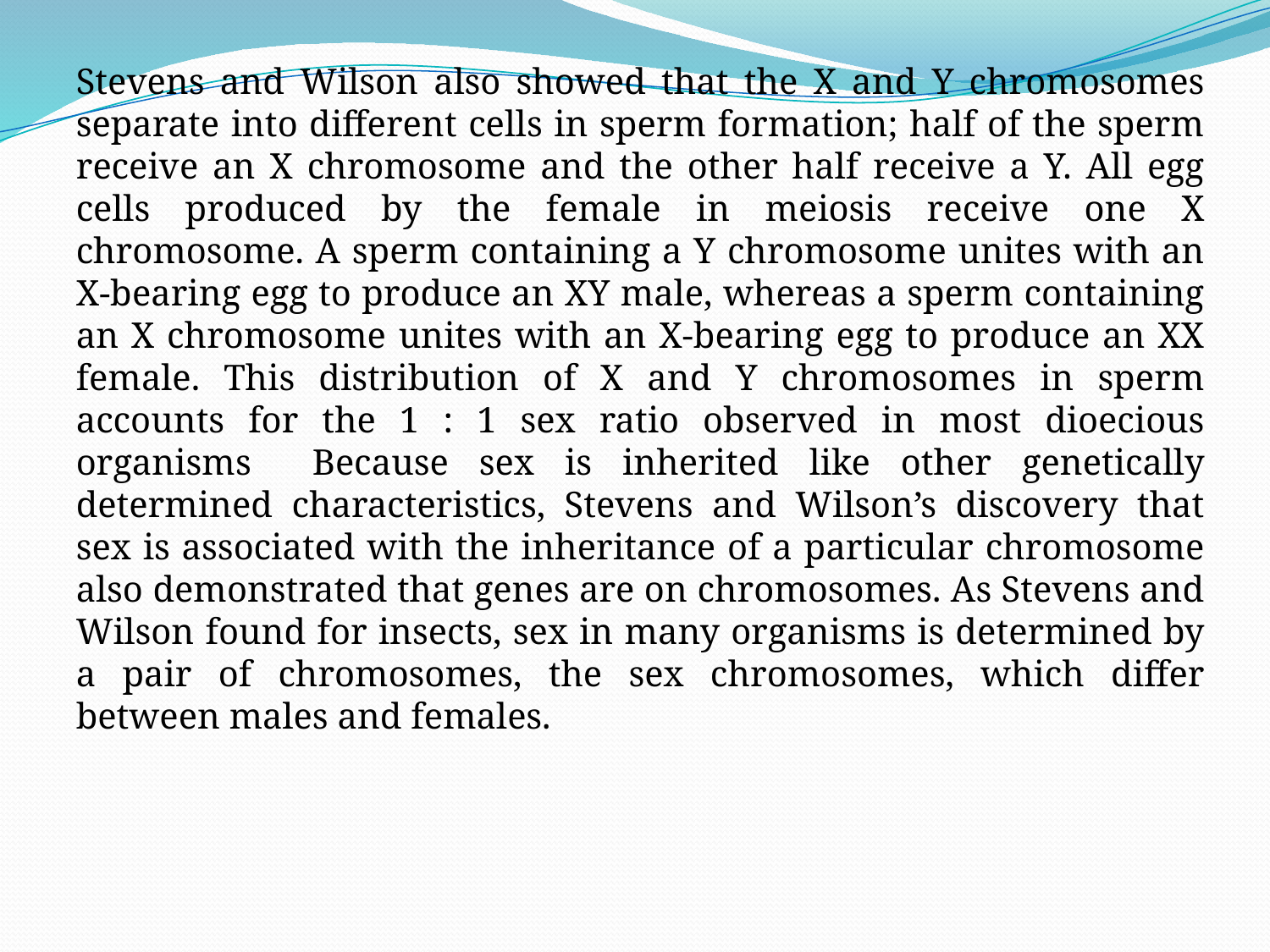

Stevens and Wilson also showed that the X and Y chromosomes separate into different cells in sperm formation; half of the sperm receive an X chromosome and the other half receive a Y. All egg cells produced by the female in meiosis receive one X chromosome. A sperm containing a Y chromosome unites with an X-bearing egg to produce an XY male, whereas a sperm containing an X chromosome unites with an X-bearing egg to produce an XX female. This distribution of X and Y chromosomes in sperm accounts for the 1 : 1 sex ratio observed in most dioecious organisms  Because sex is inherited like other genetically determined characteristics, Stevens and Wilson’s discovery that sex is associated with the inheritance of a particular chromosome also demonstrated that genes are on chromosomes. As Stevens and Wilson found for insects, sex in many organisms is determined by a pair of chromosomes, the sex chromosomes, which differ between males and females.